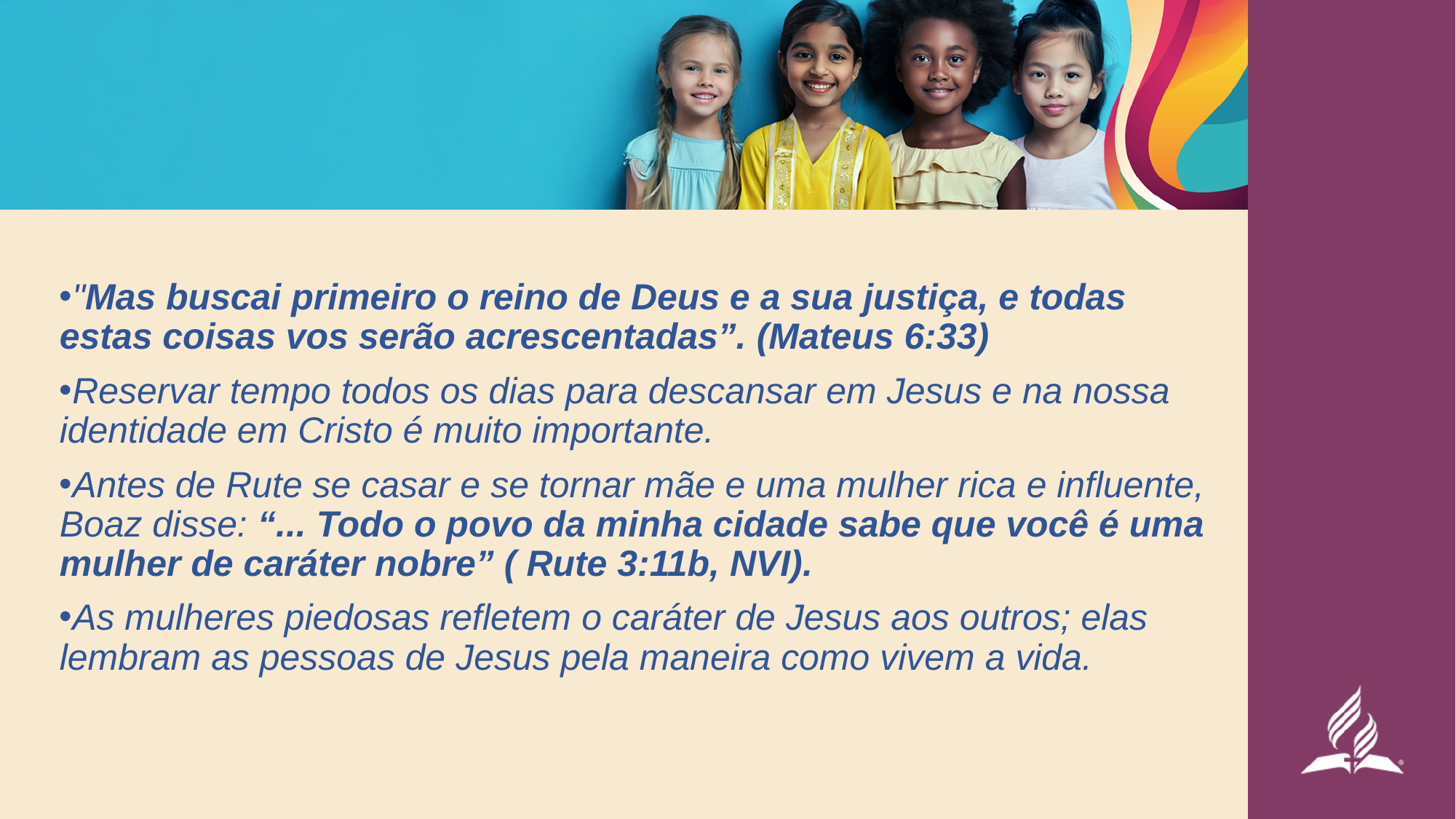

"Mas buscai primeiro o reino de Deus e a sua justiça, e todas estas coisas vos serão acrescentadas”. (Mateus 6:33)
Reservar tempo todos os dias para descansar em Jesus e na nossa identidade em Cristo é muito importante.
Antes de Rute se casar e se tornar mãe e uma mulher rica e influente, Boaz disse: “... Todo o povo da minha cidade sabe que você é uma mulher de caráter nobre” ( Rute 3:11b, NVI).
As mulheres piedosas refletem o caráter de Jesus aos outros; elas lembram as pessoas de Jesus pela maneira como vivem a vida.